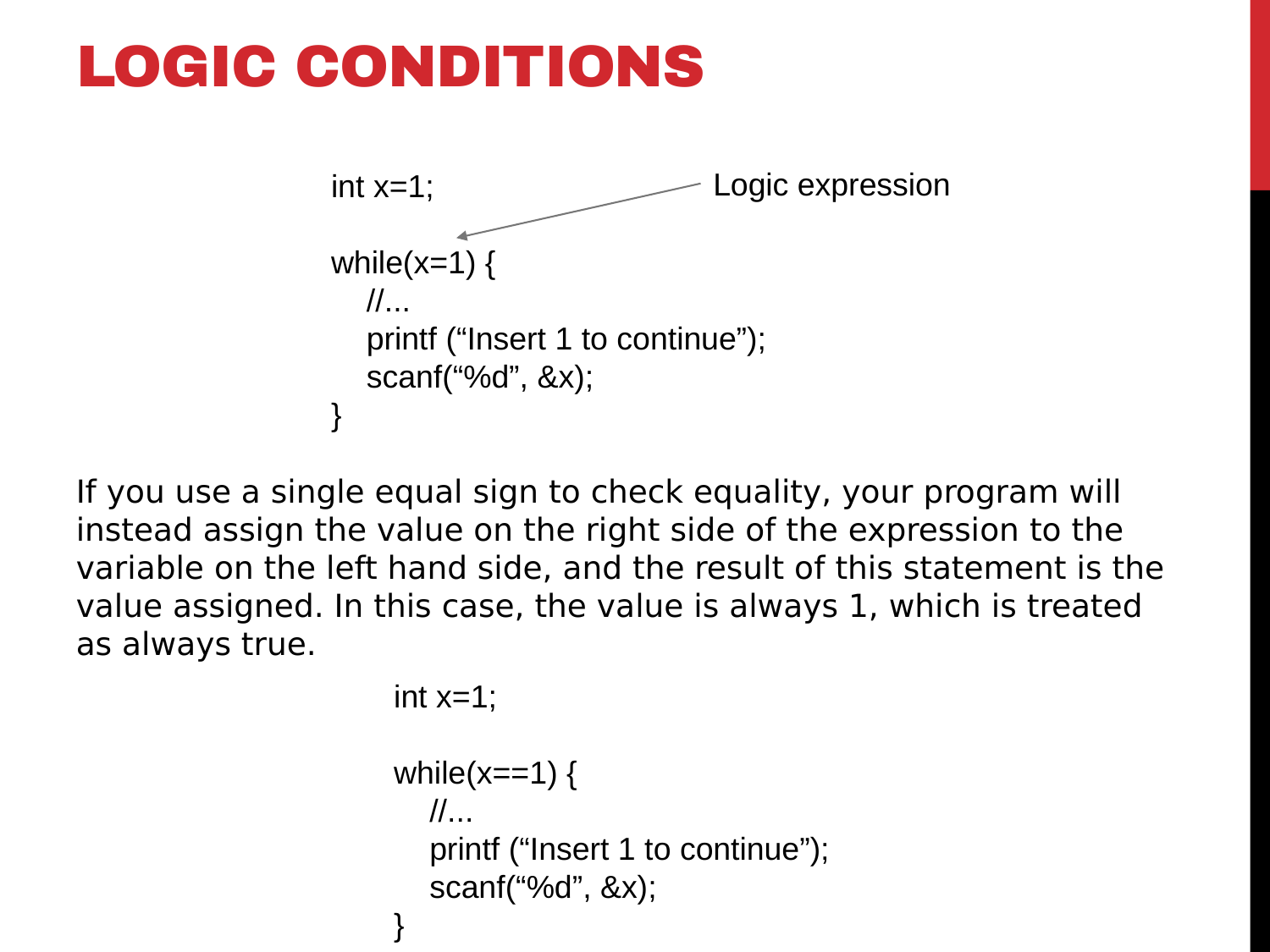

# Logic conditions
Logic expression
int x=1;

while(x=1) {
    //...
    printf (“Insert 1 to continue”);
    scanf(“%d”, &x);
}
If you use a single equal sign to check equality, your program will instead assign the value on the right side of the expression to the variable on the left hand side, and the result of this statement is the value assigned. In this case, the value is always 1, which is treated as always true.
int x=1;

while(x==1) {
    //...
    printf (“Insert 1 to continue”);
    scanf(“%d”, &x);
}